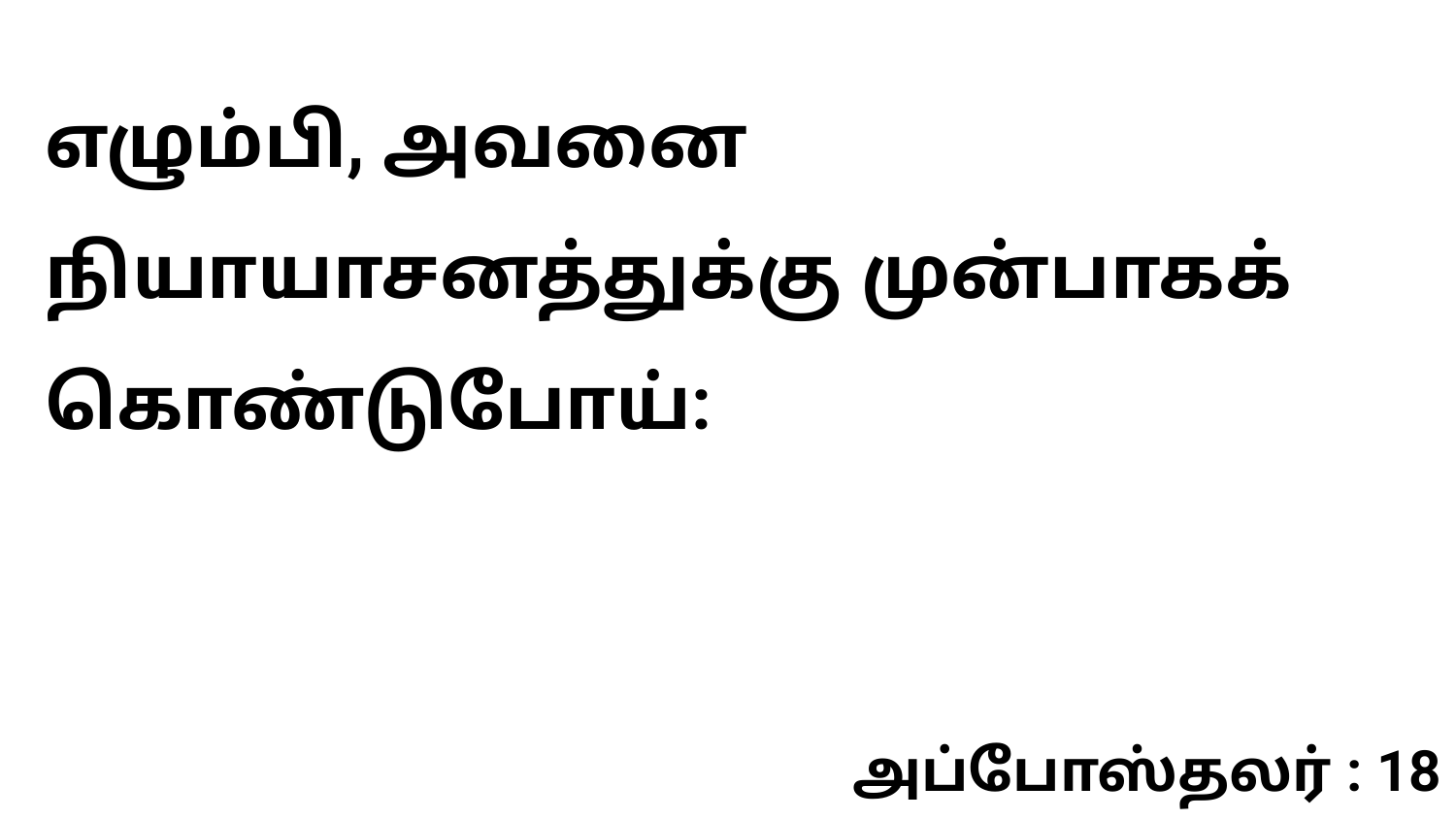

எழும்பி, அவனை நியாயாசனத்துக்கு முன்பாகக் கொண்டுபோய்:
அப்போஸ்தலர் : 18